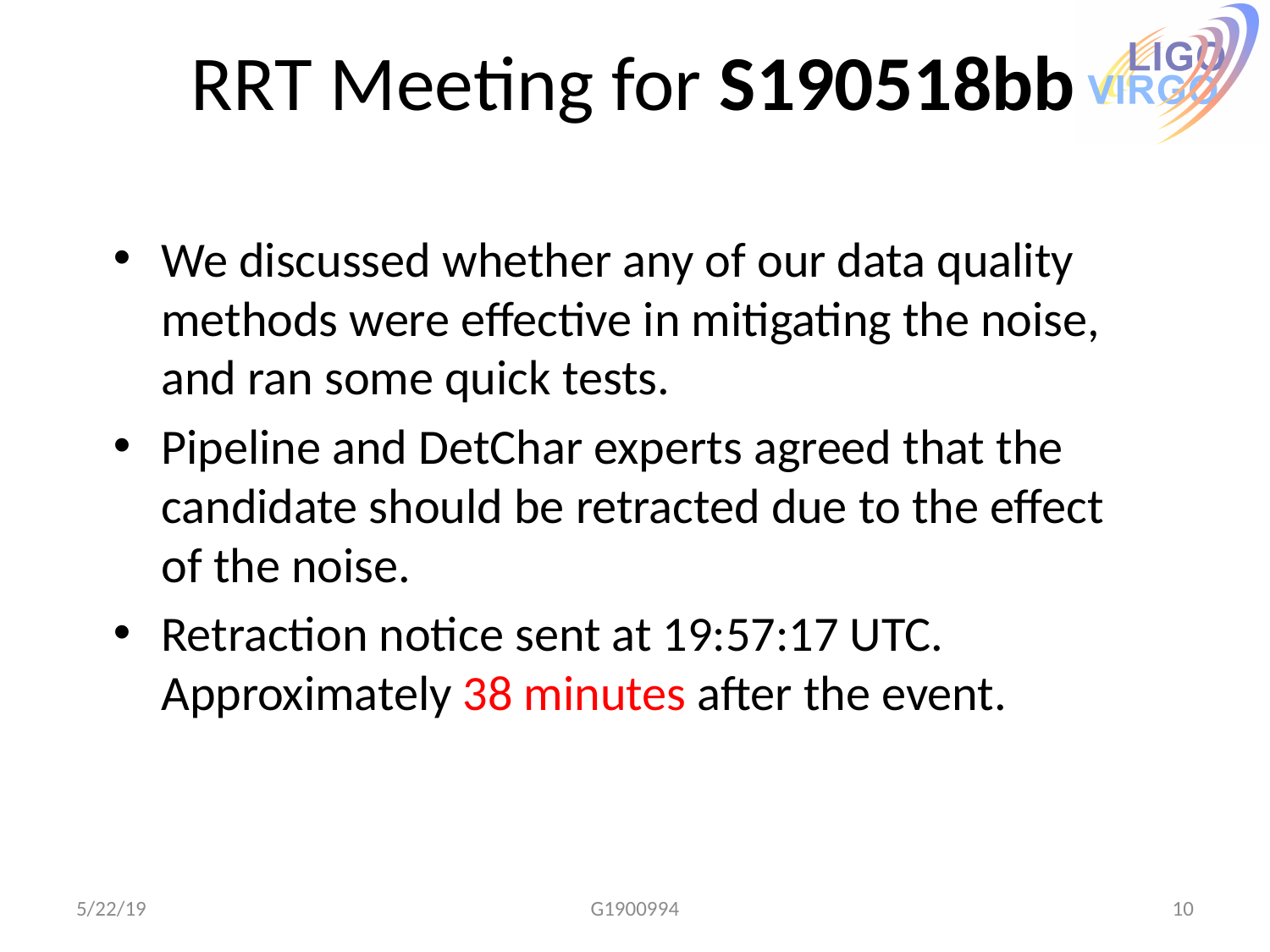

# RRT Meeting for S190518bb
We discussed whether any of our data quality methods were effective in mitigating the noise, and ran some quick tests.
Pipeline and DetChar experts agreed that the candidate should be retracted due to the effect of the noise.
Retraction notice sent at 19:57:17 UTC. Approximately 38 minutes after the event.
5/22/19
G1900994
10